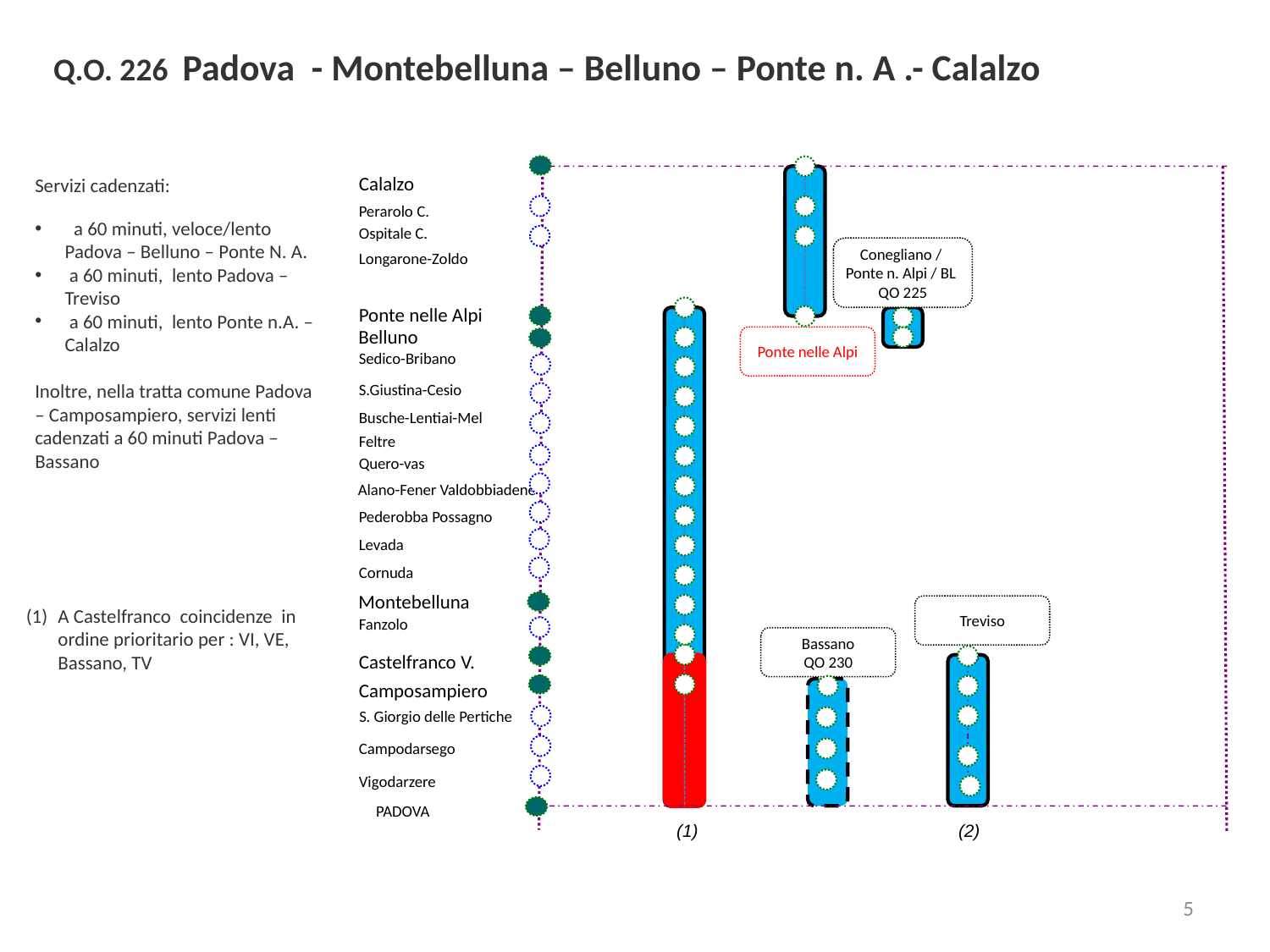

Q.O. 226  Padova  - Montebelluna – Belluno – Ponte n. A .- Calalzo

Calalzo

Servizi cadenzati:
Perarolo C.

  a 60 minuti, veloce/lento Padova – Belluno – Ponte N. A.
 a 60 minuti,  lento Padova – Treviso
 a 60 minuti,  lento Ponte n.A. – Calalzo

Inoltre, nella tratta comune Padova – Camposampiero, servizi lenti cadenzati a 60 minuti Padova – Bassano

Ospitale C.

Longarone-Zoldo

Conegliano /
Ponte n. Alpi / BL
QO 225

Ponte nelle Alpi

Belluno
Ponte nelle Alpi

Sedico-Bribano

S.Giustina-Cesio

Busche-Lentiai-Mel

Feltre
Quero-vas

Alano-Fener Valdobbiadene

Pederobba Possagno

Levada

Cornuda

A Castelfranco  coincidenze  in ordine prioritario per : VI, VE, Bassano, TV

Montebelluna

Treviso
Fanzolo

Bassano
QO 230
Castelfranco V.

Camposampiero

S. Giorgio delle Pertiche

Campodarsego

Vigodarzere

PADOVA

(1)
(2)
5